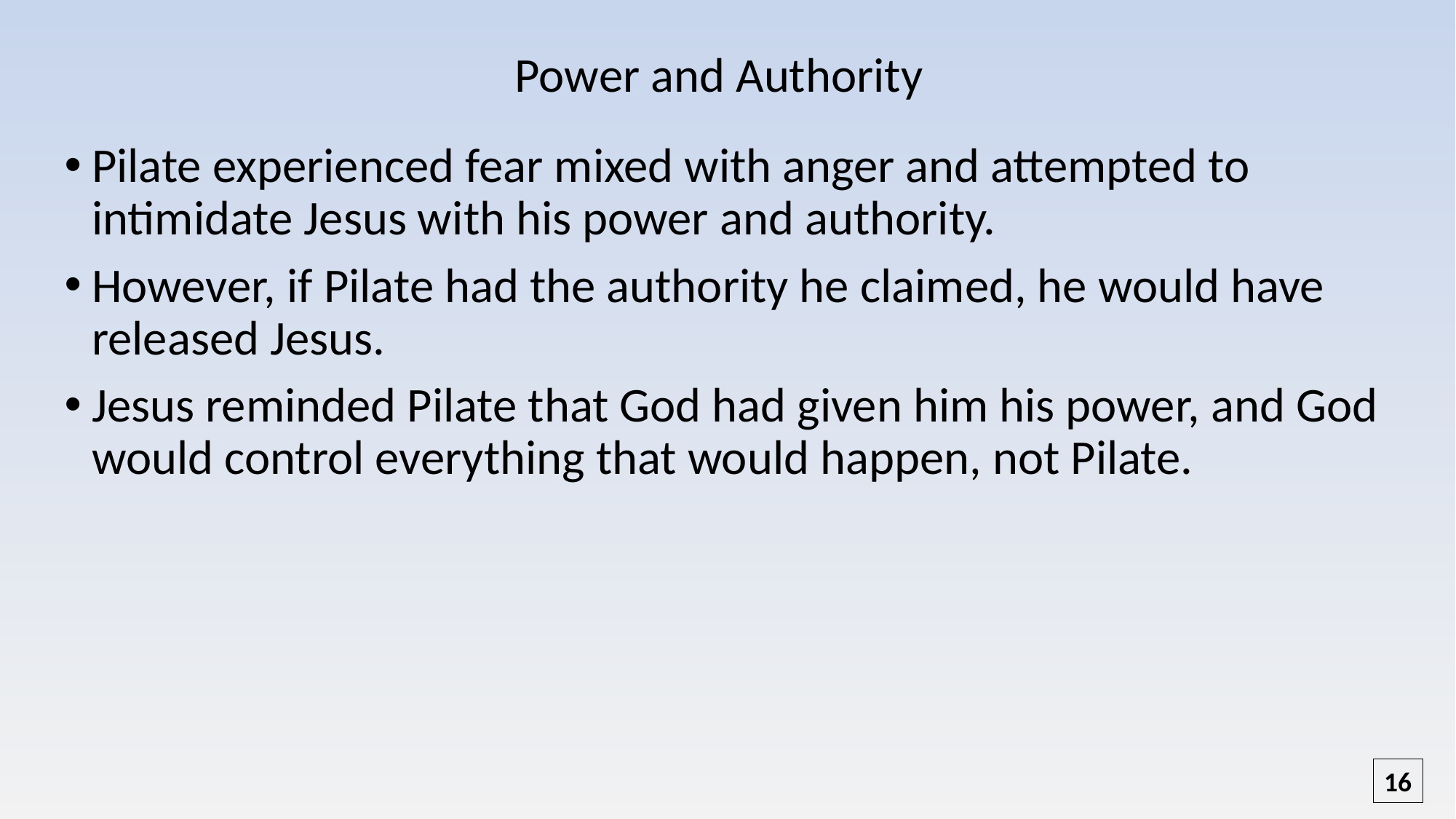

# Power and Authority
Pilate experienced fear mixed with anger and attempted to intimidate Jesus with his power and authority.
However, if Pilate had the authority he claimed, he would have released Jesus.
Jesus reminded Pilate that God had given him his power, and God would control everything that would happen, not Pilate.
16